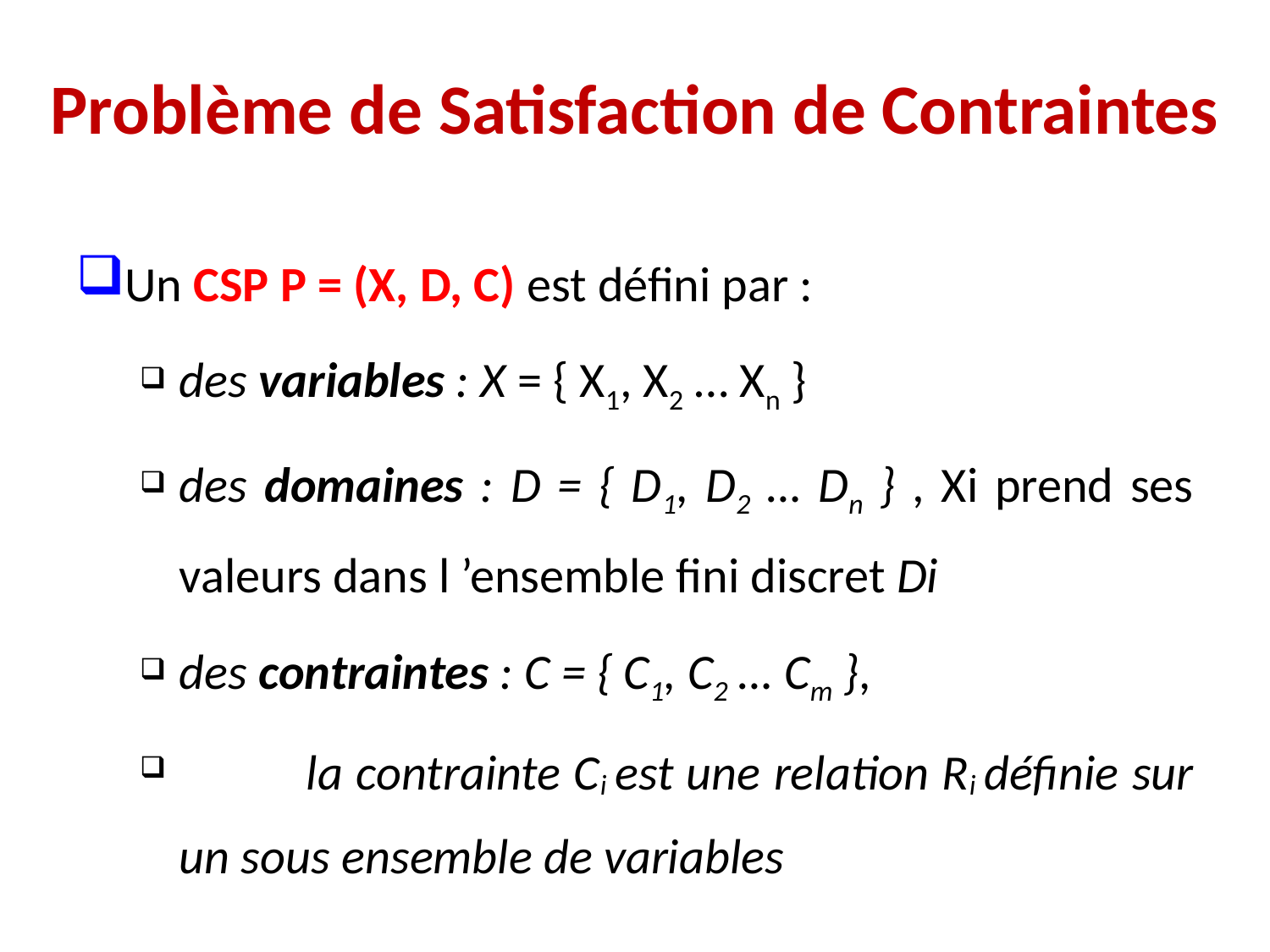

Problème de Satisfaction de Contraintes
Un CSP P = (X, D, C) est défini par :
des variables : X = { X1, X2 … Xn }
des domaines : D = { D1, D2 … Dn } , Xi prend ses valeurs dans l ’ensemble fini discret Di
des contraintes : C = { C1, C2 … Cm },
	la contrainte Ci est une relation Ri définie sur un sous ensemble de variables